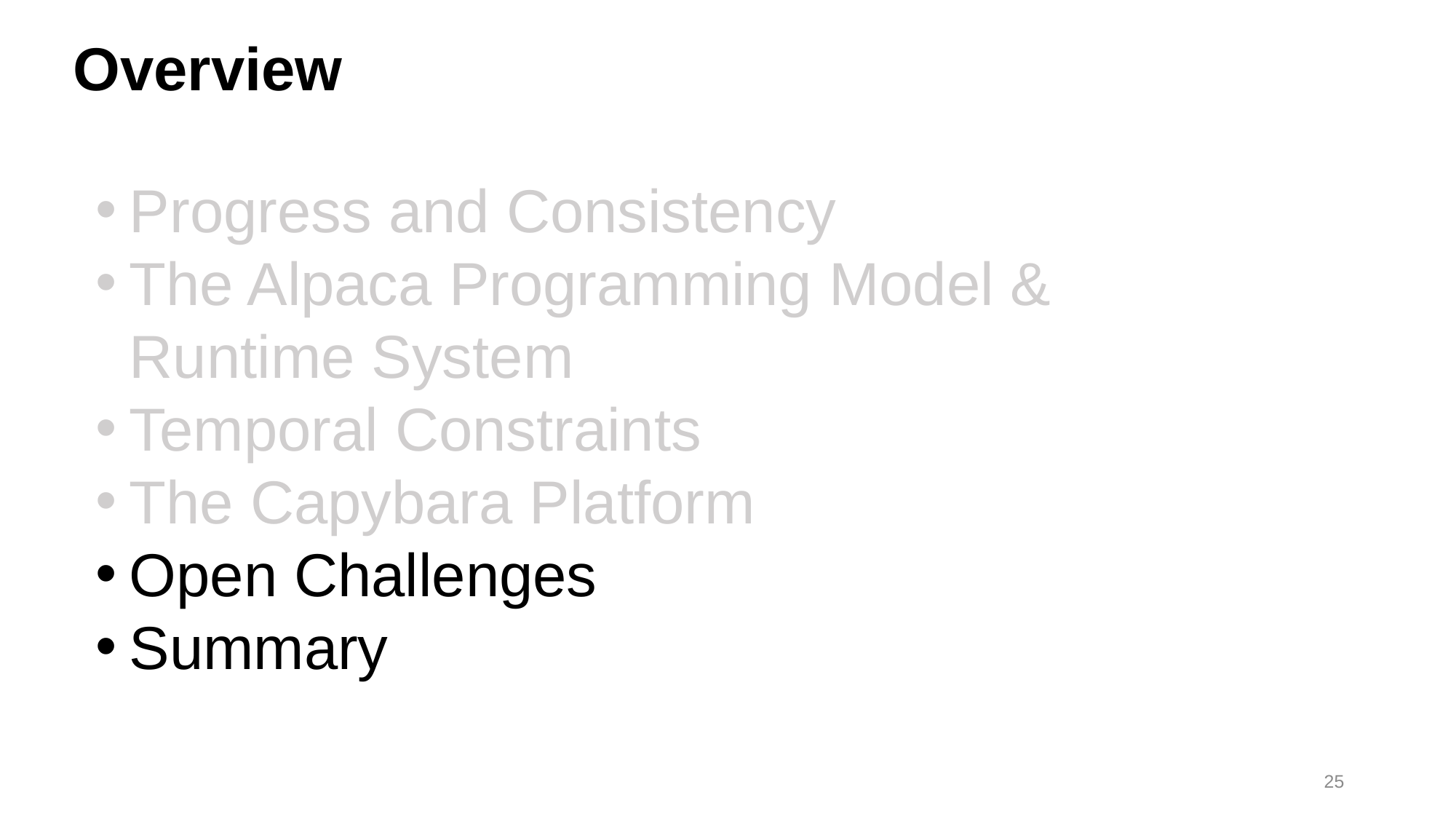

Overview
Progress and Consistency
The Alpaca Programming Model & Runtime System
Temporal Constraints
The Capybara Platform
Open Challenges
Summary
25